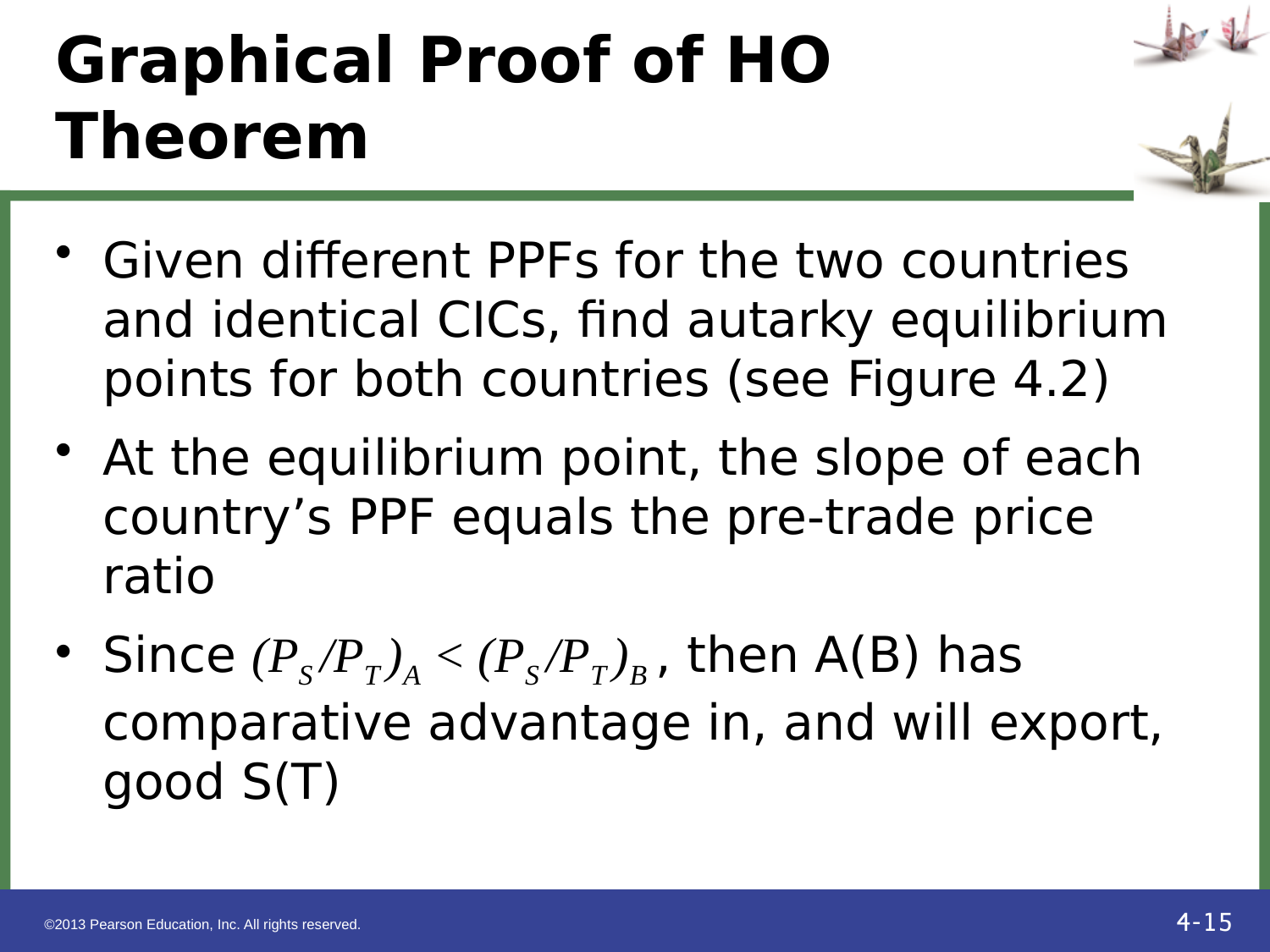

Given different PPFs for the two countries and identical CICs, find autarky equilibrium points for both countries (see Figure 4.2)
At the equilibrium point, the slope of each country’s PPF equals the pre-trade price ratio
Since (PS /PT )A < (PS /PT )B , then A(B) has comparative advantage in, and will export, good S(T)
Graphical Proof of HO Theorem